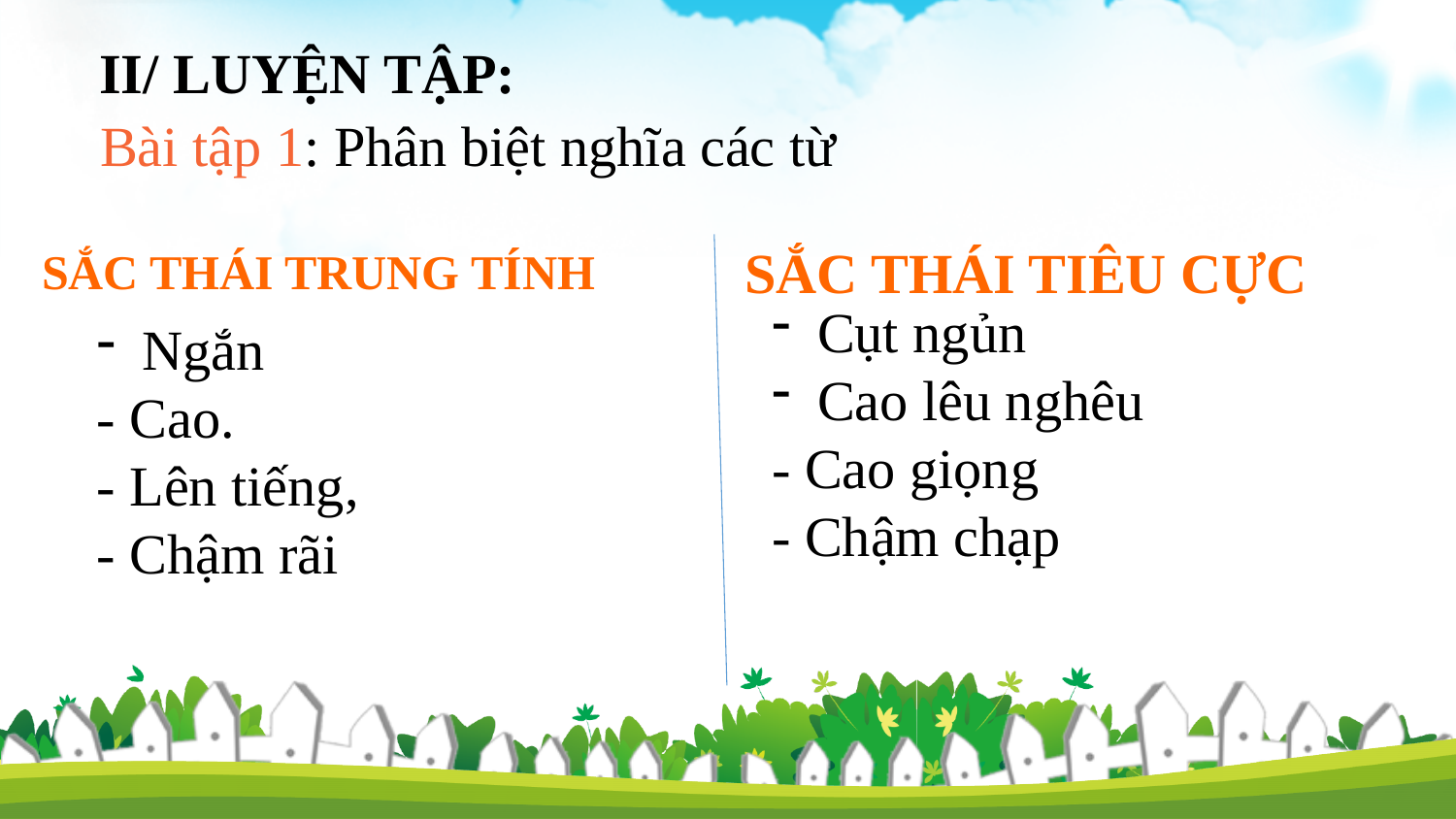

II/ LUYỆN TẬP:
Bài tập 1: Phân biệt nghĩa các từ
SẮC THÁI TIÊU CỰC
SẮC THÁI TRUNG TÍNH
Cụt ngủn
Cao lêu nghêu
- Cao giọng
- Chậm chạp
Ngắn
- Cao.
- Lên tiếng,
- Chậm rãi